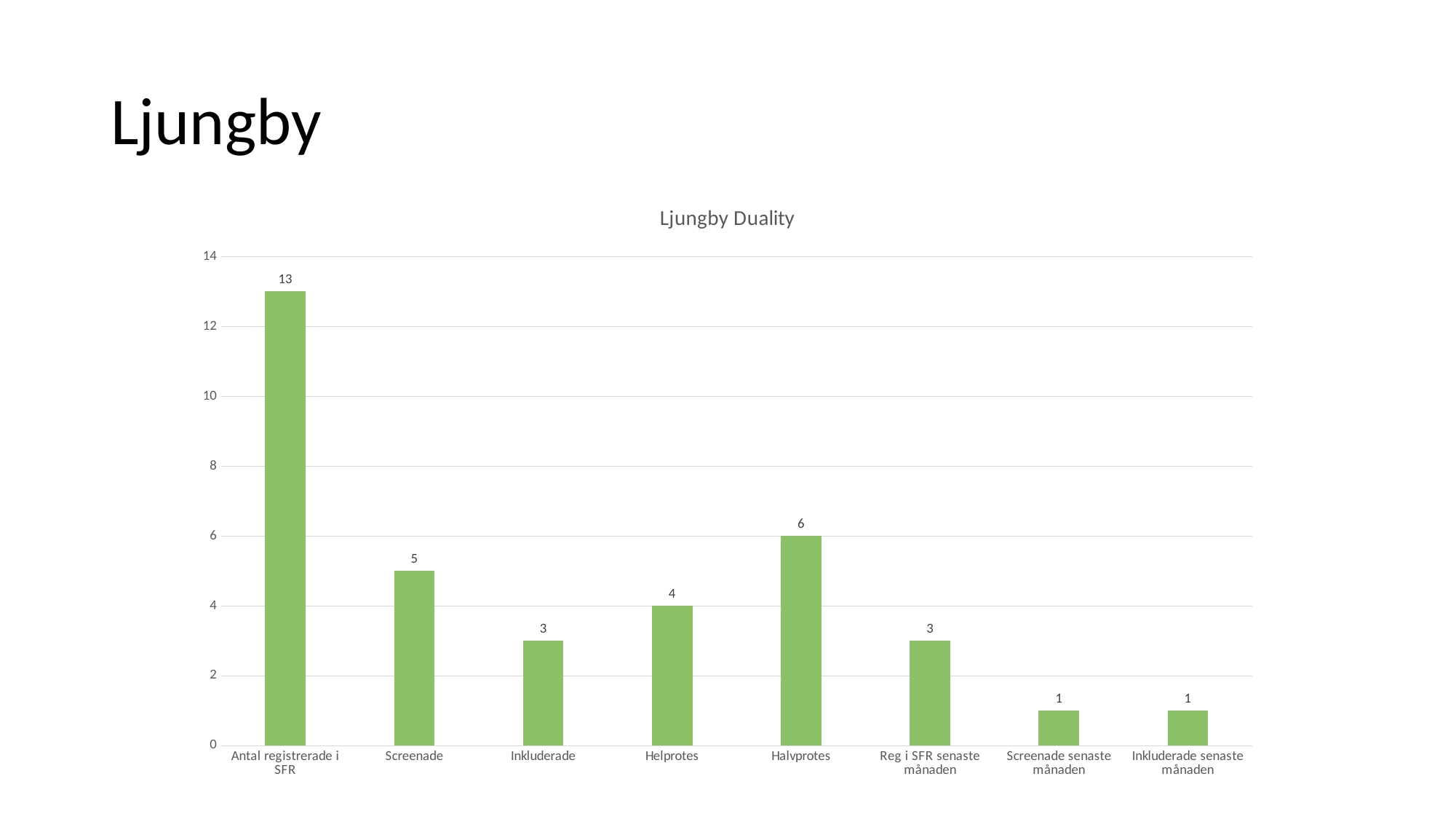

# Ljungby

### Chart: Ljungby Duality

| Category | Ljungby |
|---|---|
| Antal registrerade i SFR | 13.0 |
| Screenade | 5.0 |
| Inkluderade | 3.0 |
| Helprotes | 4.0 |
| Halvprotes | 6.0 |
| Reg i SFR senaste månaden | 3.0 |
| Screenade senaste månaden | 1.0 |
| Inkluderade senaste månaden | 1.0 |